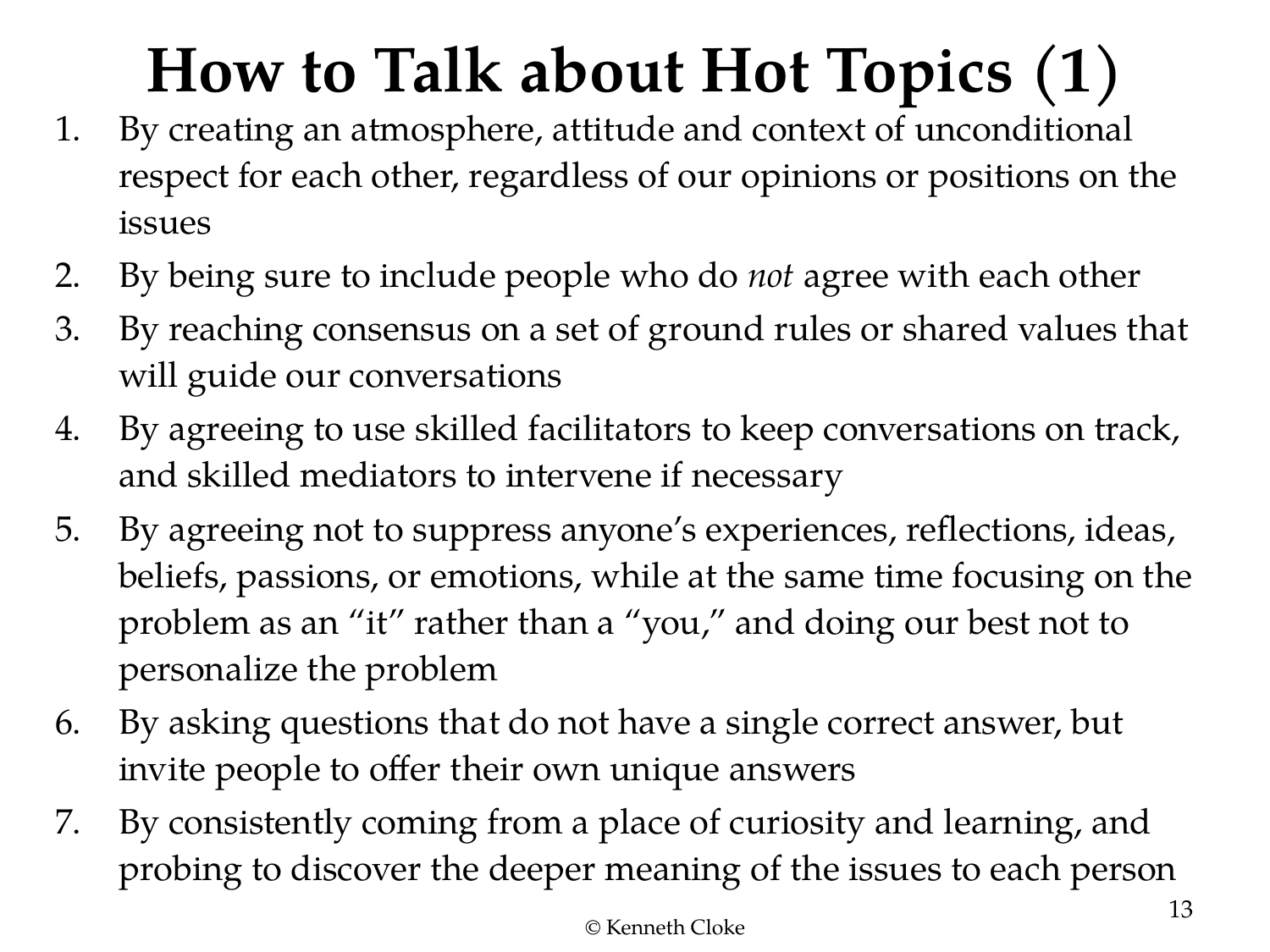

# How to Talk about Hot Topics (1)
By creating an atmosphere, attitude and context of unconditional respect for each other, regardless of our opinions or positions on the issues
By being sure to include people who do not agree with each other
By reaching consensus on a set of ground rules or shared values that will guide our conversations
By agreeing to use skilled facilitators to keep conversations on track, and skilled mediators to intervene if necessary
By agreeing not to suppress anyone’s experiences, reflections, ideas, beliefs, passions, or emotions, while at the same time focusing on the problem as an “it” rather than a “you,” and doing our best not to personalize the problem
By asking questions that do not have a single correct answer, but invite people to offer their own unique answers
By consistently coming from a place of curiosity and learning, and probing to discover the deeper meaning of the issues to each person
13
© Kenneth Cloke